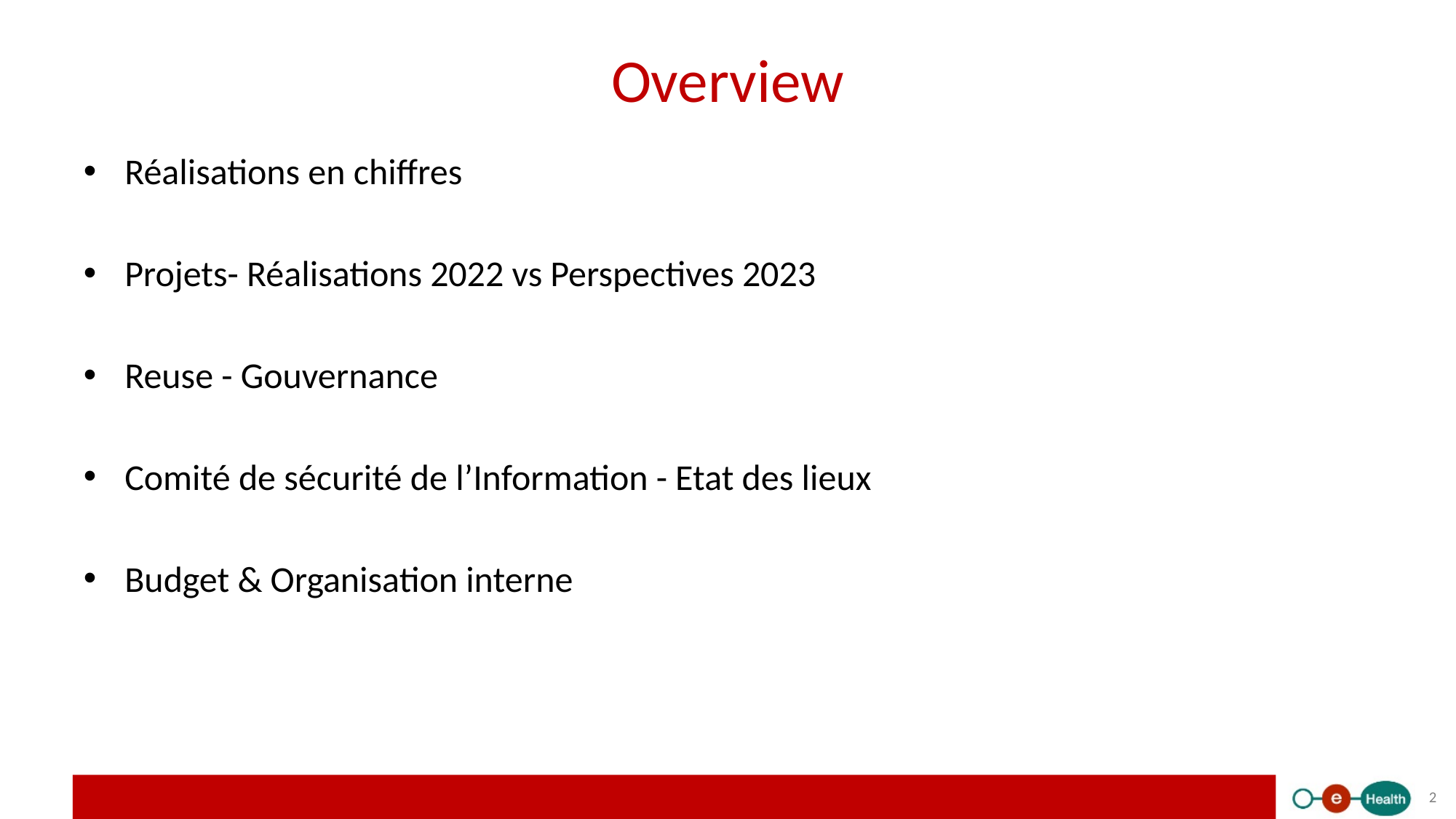

# Overview

Réalisations en chiffres

Projets- Réalisations 2022 vs Perspectives 2023

Reuse - Gouvernance

Comité de sécurité de l’Information - Etat des lieux

Budget & Organisation interne

2